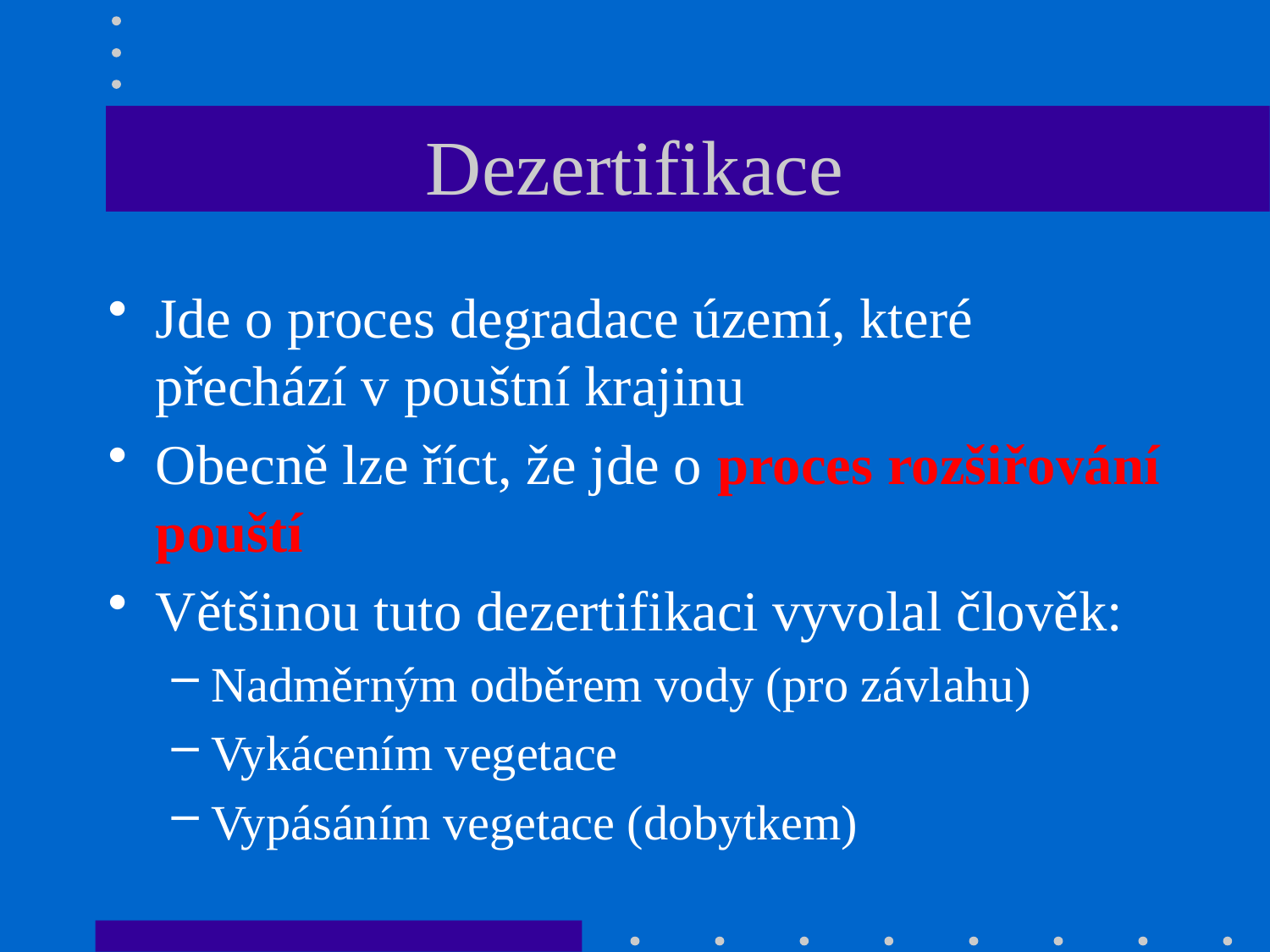

# Dezertifikace
Jde o proces degradace území, které přechází v pouštní krajinu
Obecně lze říct, že jde o proces rozšiřování pouští
Většinou tuto dezertifikaci vyvolal člověk:
Nadměrným odběrem vody (pro závlahu)
Vykácením vegetace
Vypásáním vegetace (dobytkem)